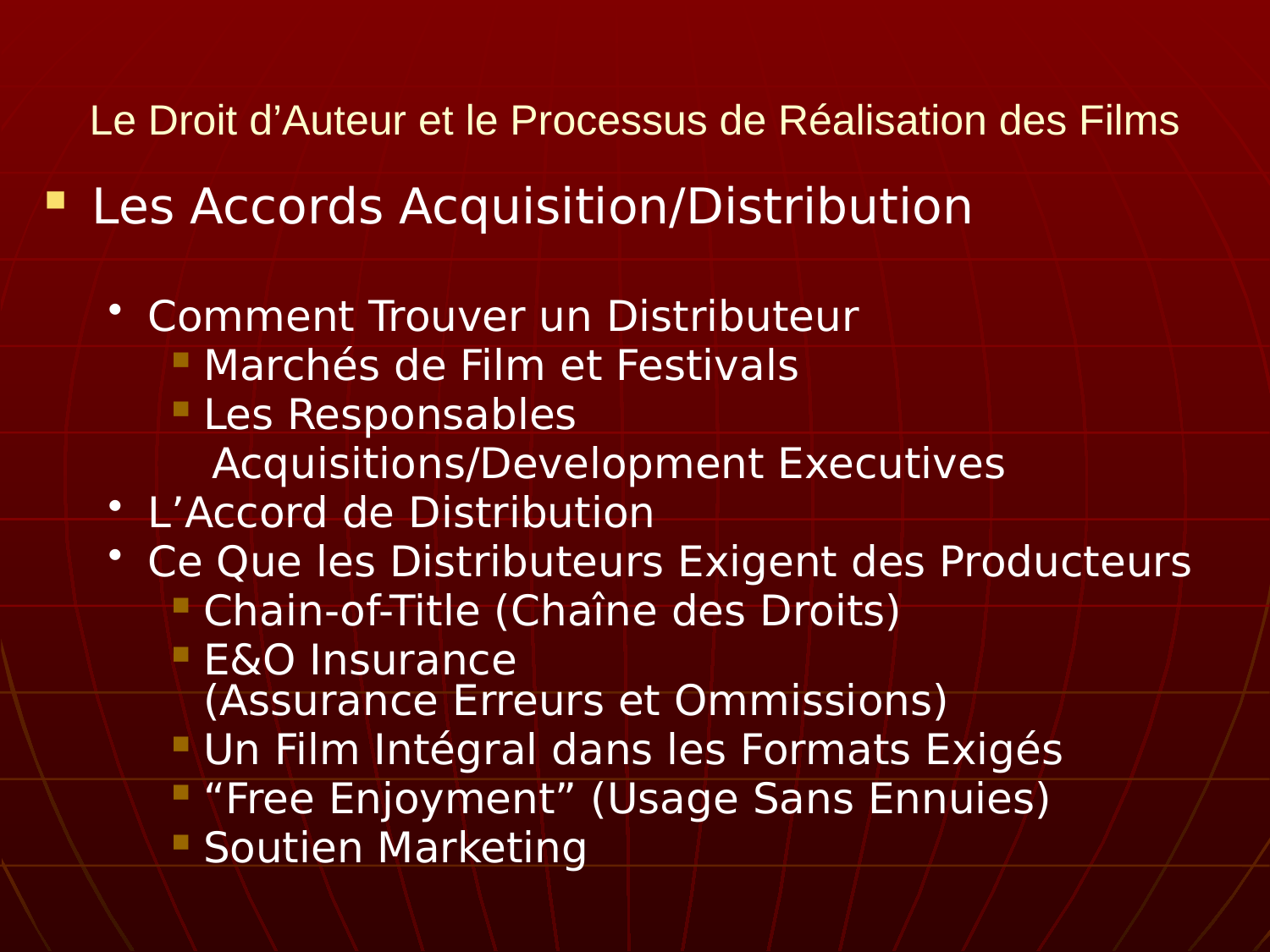

# Le Droit d’Auteur et le Processus de Réalisation des Films
Les Accords Acquisition/Distribution

Comment Trouver un Distributeur
Marchés de Film et Festivals
Les Responsables
   Acquisitions/Development Executives
L’Accord de Distribution
Ce Que les Distributeurs Exigent des Producteurs
Chain-of-Title (Chaîne des Droits)
E&O Insurance                                     (Assurance Erreurs et Ommissions)
Un Film Intégral dans les Formats Exigés
“Free Enjoyment” (Usage Sans Ennuies)
Soutien Marketing